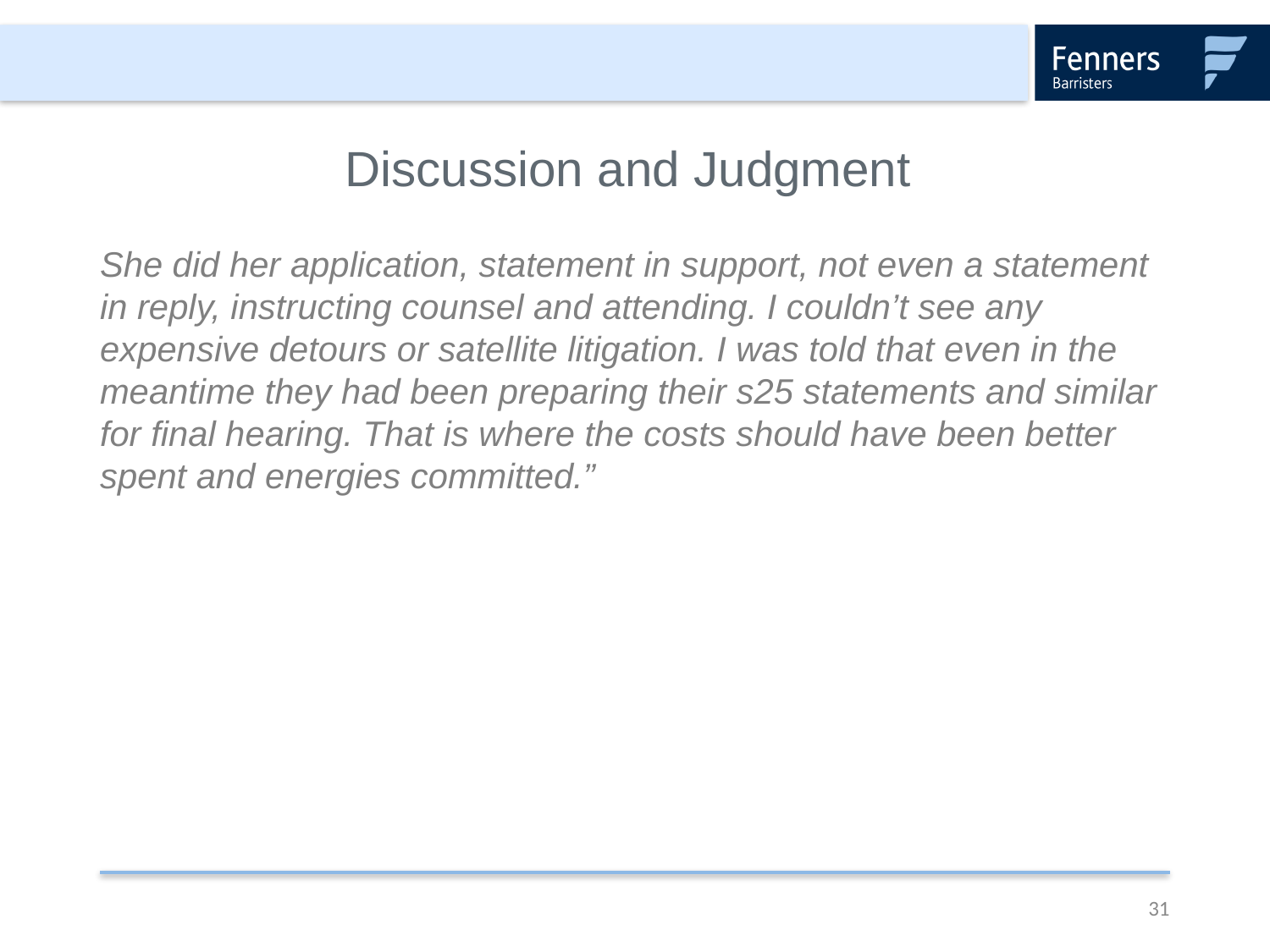

# Discussion and Judgment
She did her application, statement in support, not even a statement in reply, instructing counsel and attending. I couldn’t see any expensive detours or satellite litigation. I was told that even in the meantime they had been preparing their s25 statements and similar for final hearing. That is where the costs should have been better spent and energies committed.”

31